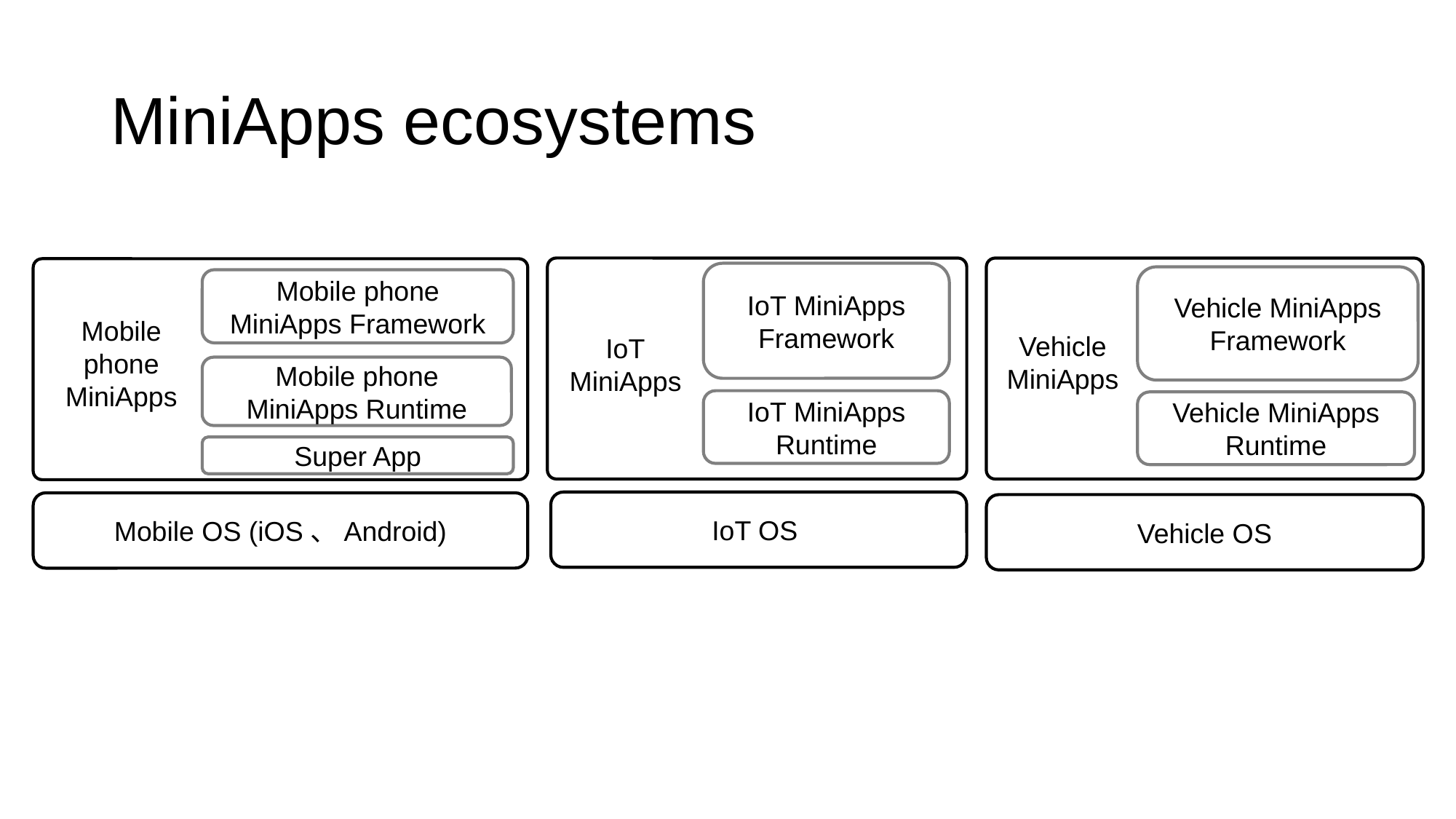

# MiniApps ecosystems

IoT MiniApps Framework
Vehicle MiniApps Framework
Mobile phone MiniApps Framework
Mobile phone MiniApps
IoT
MiniApps
Vehicle MiniApps
Mobile phone MiniApps Runtime
IoT MiniApps Runtime
Vehicle MiniApps Runtime
Super App
IoT OS
Mobile OS (iOS、Android)
Vehicle OS
3